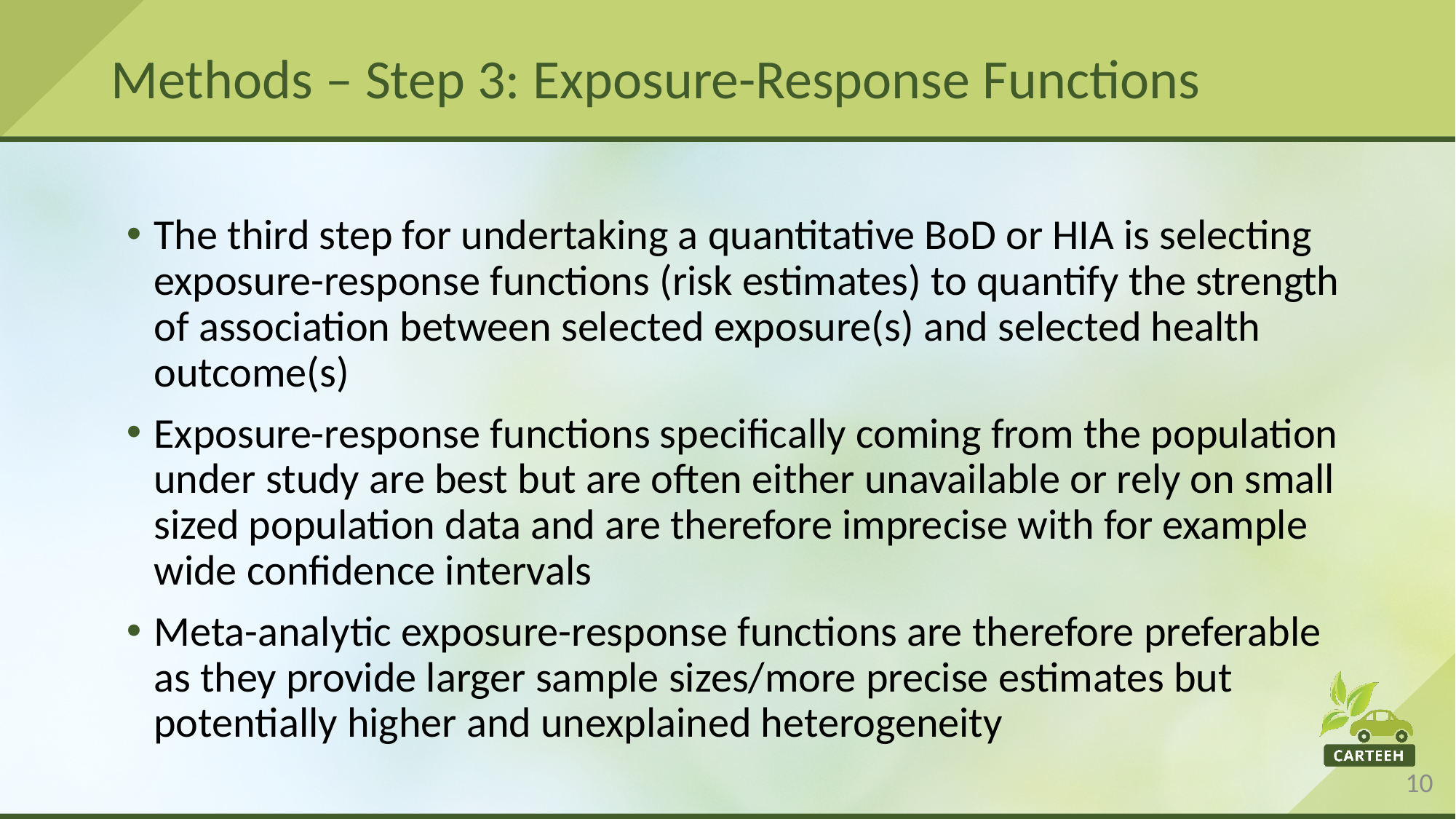

# Methods – Step 3: Exposure-Response Functions
The third step for undertaking a quantitative BoD or HIA is selecting exposure-response functions (risk estimates) to quantify the strength of association between selected exposure(s) and selected health outcome(s)
Exposure-response functions specifically coming from the population under study are best but are often either unavailable or rely on small sized population data and are therefore imprecise with for example wide confidence intervals
Meta-analytic exposure-response functions are therefore preferable as they provide larger sample sizes/more precise estimates but potentially higher and unexplained heterogeneity